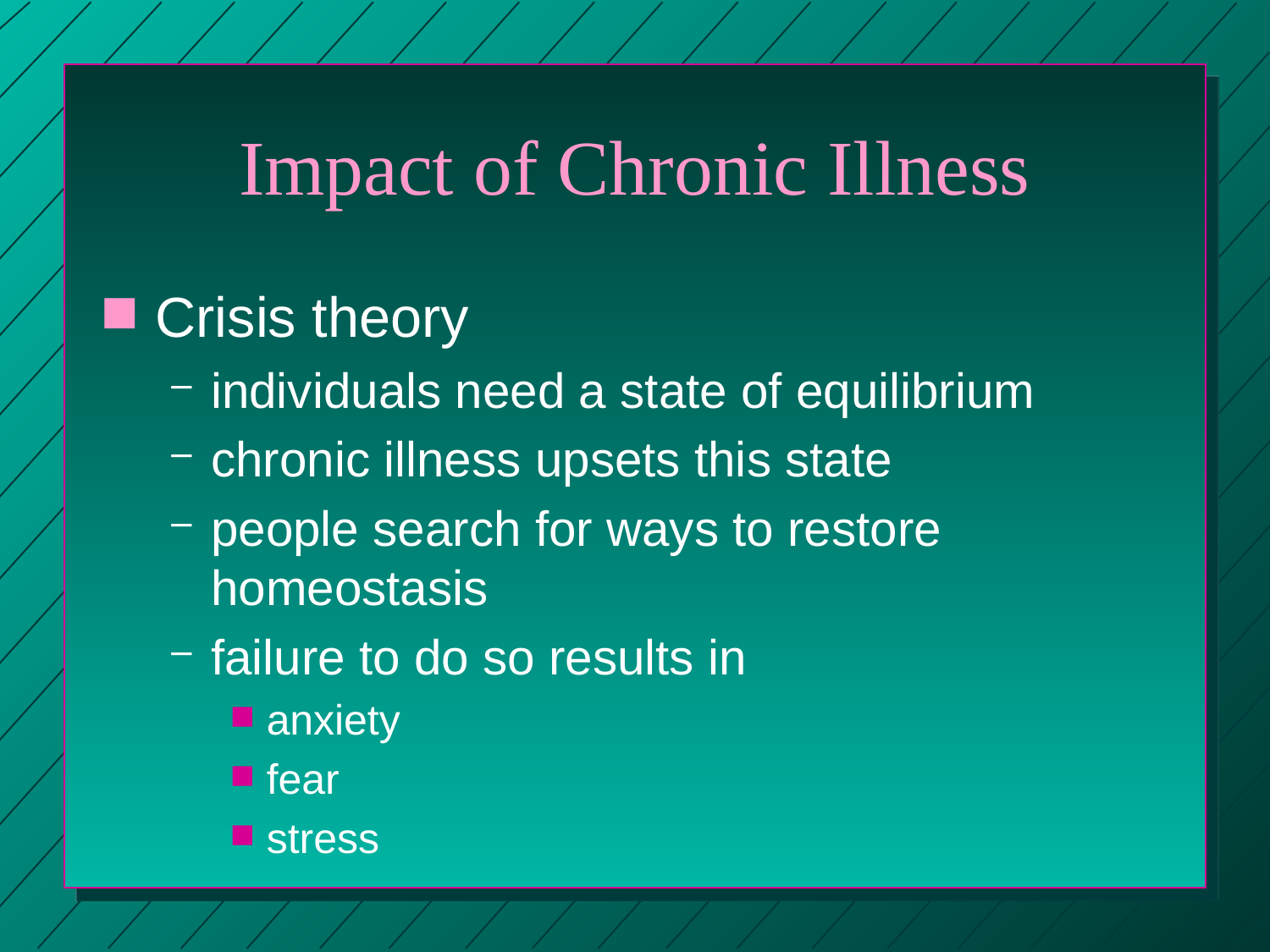

# Impact of Chronic Illness
Crisis theory
individuals need a state of equilibrium
chronic illness upsets this state
people search for ways to restore homeostasis
failure to do so results in
anxiety
fear
stress